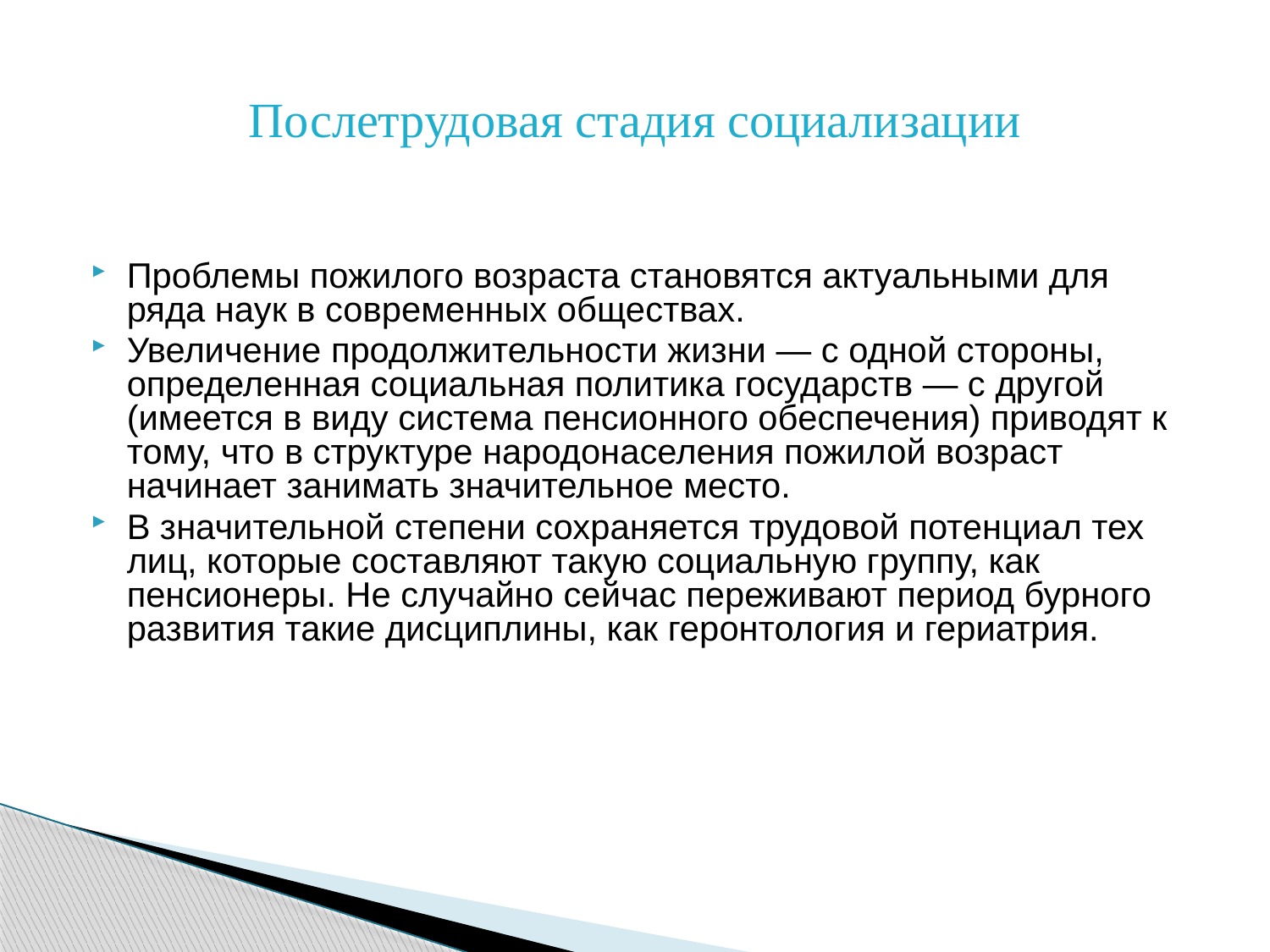

# Послетрудовая стадия социализации

Проблемы пожилого возраста становятся актуальными для ряда наук в современных обществах.
Увеличение продолжительности жизни — с одной стороны, определенная социальная политика государств — с другой (имеется в виду система пенсионного обеспечения) приводят к тому, что в структуре народонаселения пожилой возраст начинает занимать значительное место.
В значительной степени сохраняется трудовой потенциал тех лиц, которые составляют такую социальную группу, как пенсионеры. Не случайно сейчас переживают период бурного развития такие дисциплины, как геронтология и гериатрия.